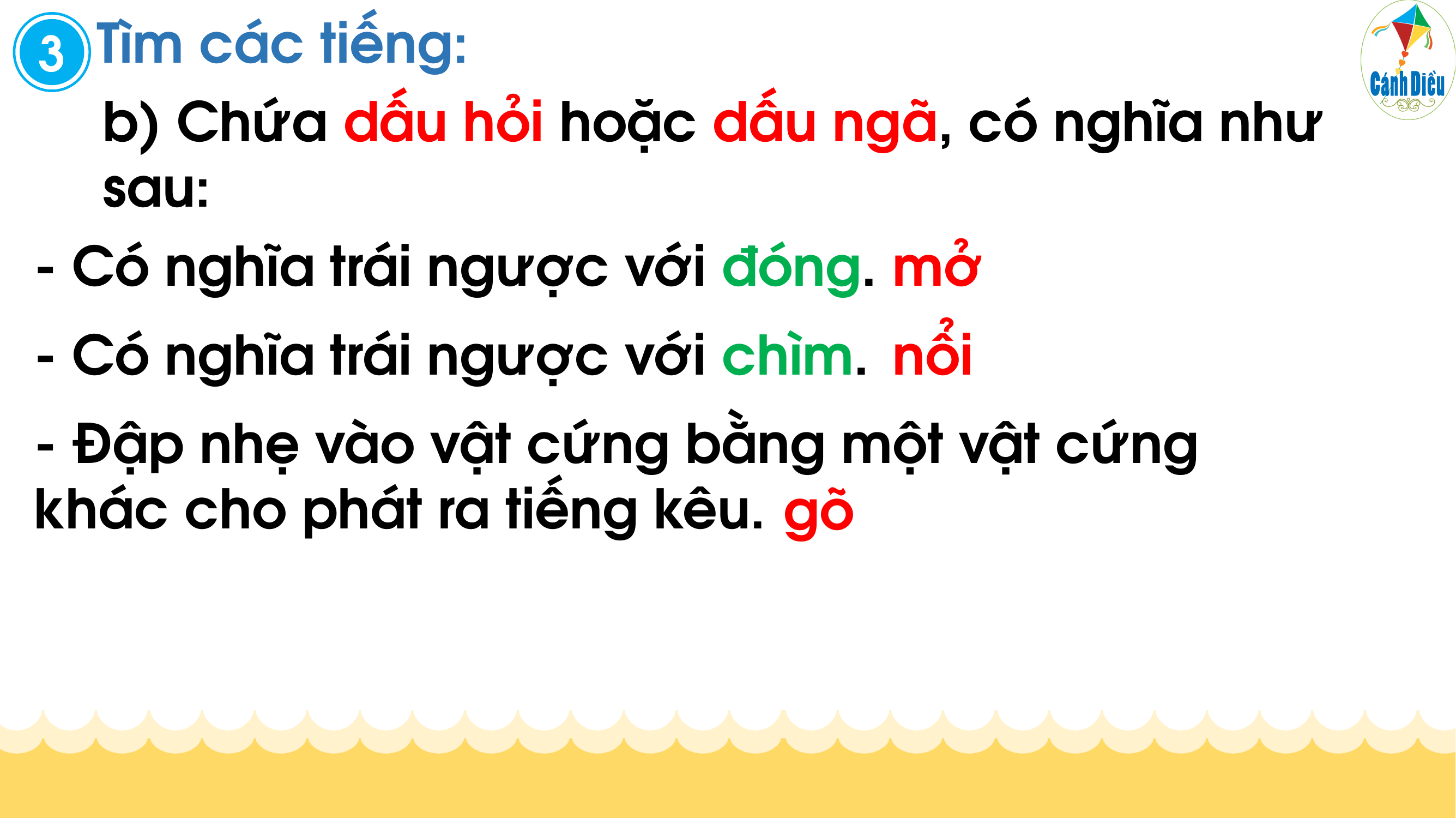

Tìm các tiếng:

3
b) Chứa dấu hỏi hoặc dấu ngã, có nghĩa như sau:
- Có nghĩa trái ngược với đóng.
mở
- Có nghĩa trái ngược với chìm.
nổi
- Đập nhẹ vào vật cứng bằng một vật cứng khác cho phát ra tiếng kêu.
gõ